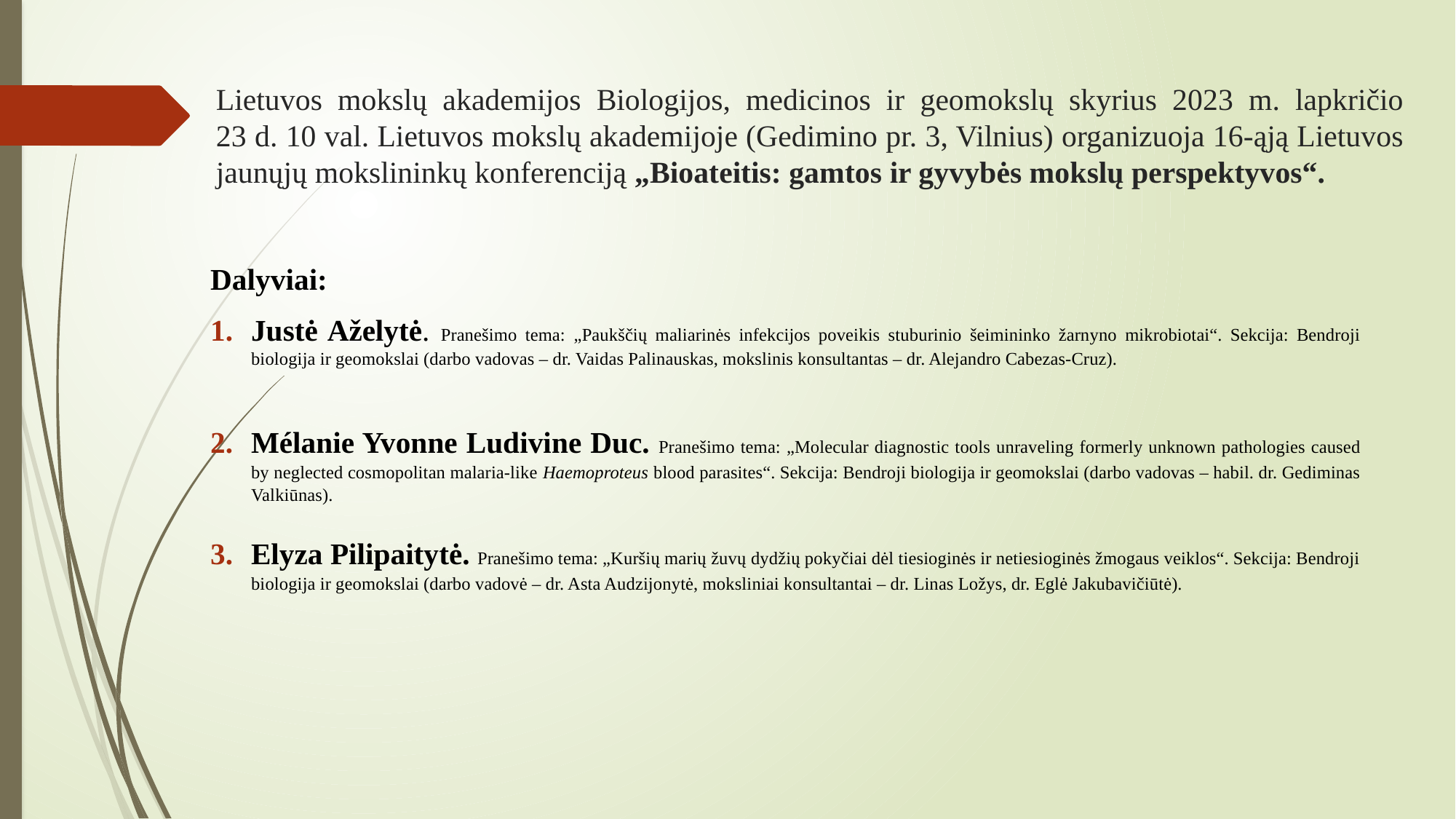

# Lietuvos mokslų akademijos Biologijos, medicinos ir geomokslų skyrius 2023 m. lapkričio 23 d. 10 val. Lietuvos mokslų akademijoje (Gedimino pr. 3, Vilnius) organizuoja 16-ąją Lietuvos jaunųjų mokslininkų konferenciją „Bioateitis: gamtos ir gyvybės mokslų perspektyvos“.
Dalyviai:
Justė Aželytė. Pranešimo tema: „Paukščių maliarinės infekcijos poveikis stuburinio šeimininko žarnyno mikrobiotai“. Sekcija: Bendroji biologija ir geomokslai (darbo vadovas – dr. Vaidas Palinauskas, mokslinis konsultantas – dr. Alejandro Cabezas-Cruz).

Mélanie Yvonne Ludivine Duc. Pranešimo tema: „Molecular diagnostic tools unraveling formerly unknown pathologies caused by neglected cosmopolitan malaria-like Haemoproteus blood parasites“. Sekcija: Bendroji biologija ir geomokslai (darbo vadovas – habil. dr. Gediminas Valkiūnas).
Elyza Pilipaitytė. Pranešimo tema: „Kuršių marių žuvų dydžių pokyčiai dėl tiesioginės ir netiesioginės žmogaus veiklos“. Sekcija: Bendroji biologija ir geomokslai (darbo vadovė – dr. Asta Audzijonytė, moksliniai konsultantai – dr. Linas Ložys, dr. Eglė Jakubavičiūtė).